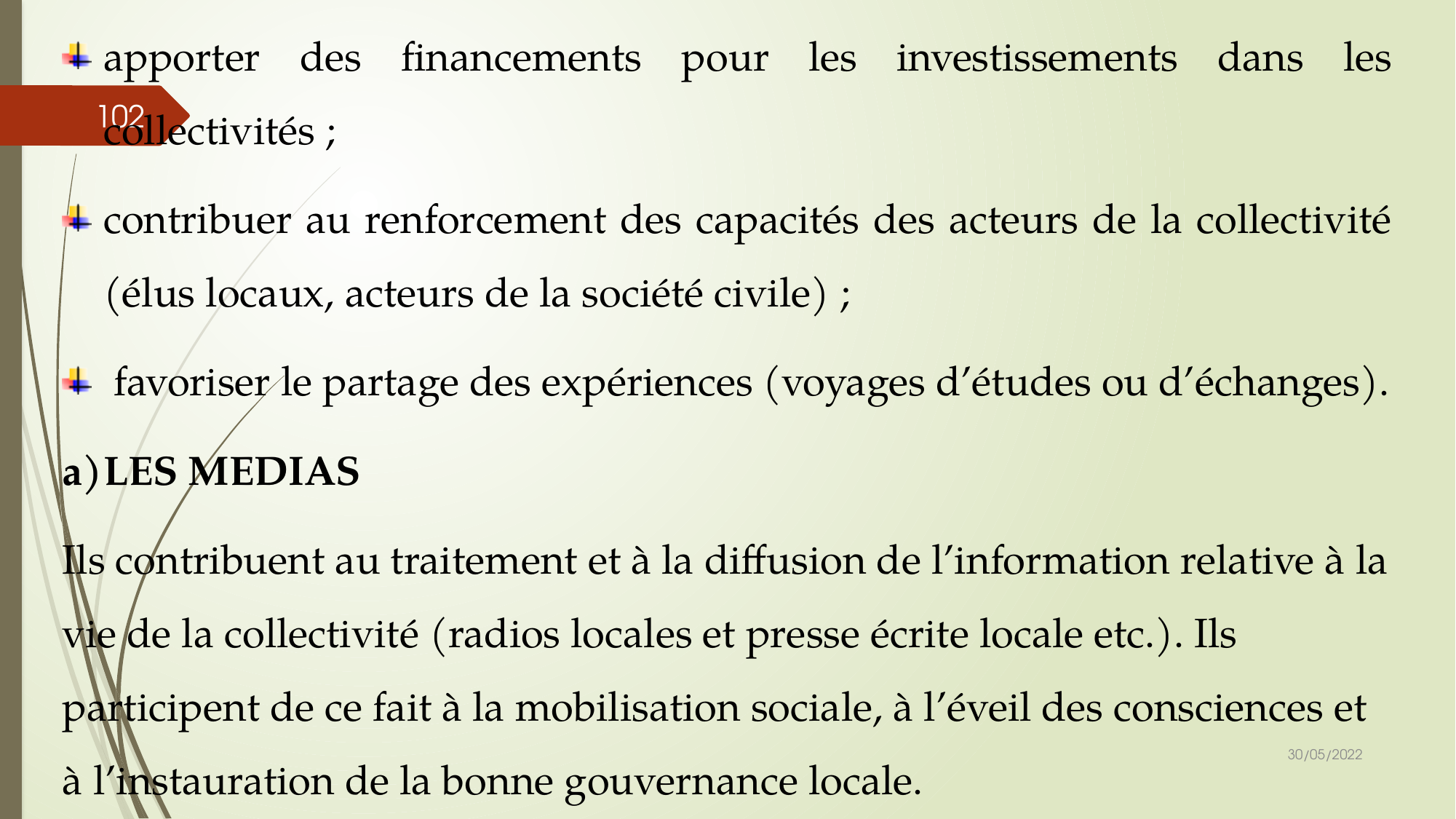

apporter des financements pour les investissements dans les collectivités ;
contribuer au renforcement des capacités des acteurs de la collectivité (élus locaux, acteurs de la société civile) ;
 favoriser le partage des expériences (voyages d’études ou d’échanges).
LES MEDIAS
Ils contribuent au traitement et à la diffusion de l’information relative à la vie de la collectivité (radios locales et presse écrite locale etc.). Ils participent de ce fait à la mobilisation sociale, à l’éveil des consciences et à l’instauration de la bonne gouvernance locale.
102
30/05/2022